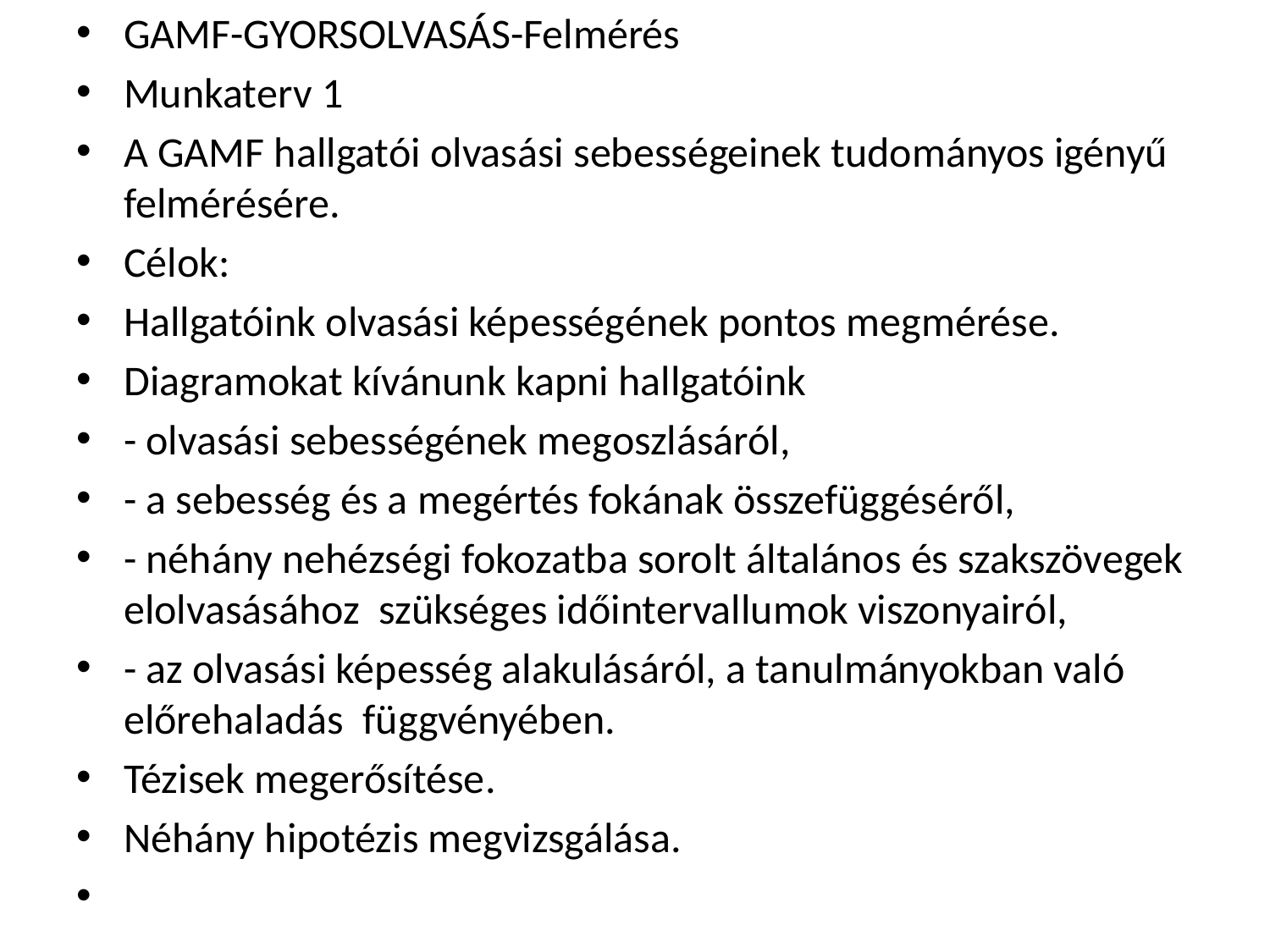

GAMF-GYORSOLVASÁS-Felmérés
Munkaterv 1
A GAMF hallgatói olvasási sebességeinek tudományos igényű felmérésére.
Célok:
Hallgatóink olvasási képességének pontos megmérése.
Diagramokat kívánunk kapni hallgatóink
- olvasási sebességének megoszlásáról,
- a sebesség és a megértés fokának összefüggéséről,
- néhány nehézségi fokozatba sorolt általános és szakszövegek elolvasásához  szükséges időintervallumok viszonyairól,
- az olvasási képesség alakulásáról, a tanulmányokban való előrehaladás  függvényében.
Tézisek megerősítése.
Néhány hipotézis megvizsgálása.

#